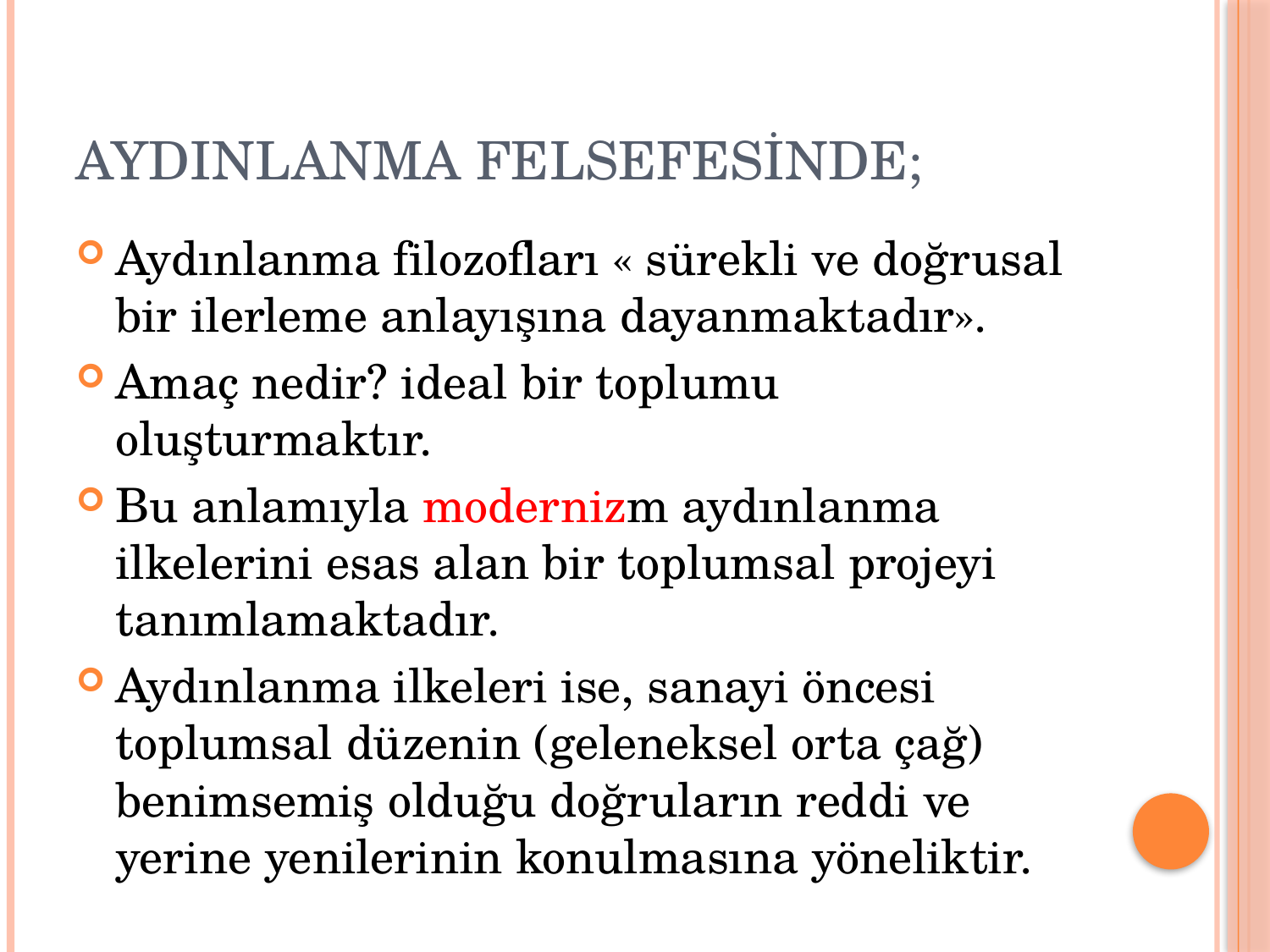

# Aydınlanma Felsefesinde;
Aydınlanma filozofları « sürekli ve doğrusal bir ilerleme anlayışına dayanmaktadır».
Amaç nedir? ideal bir toplumu oluşturmaktır.
Bu anlamıyla modernizm aydınlanma ilkelerini esas alan bir toplumsal projeyi tanımlamaktadır.
Aydınlanma ilkeleri ise, sanayi öncesi toplumsal düzenin (geleneksel orta çağ) benimsemiş olduğu doğruların reddi ve yerine yenilerinin konulmasına yöneliktir.